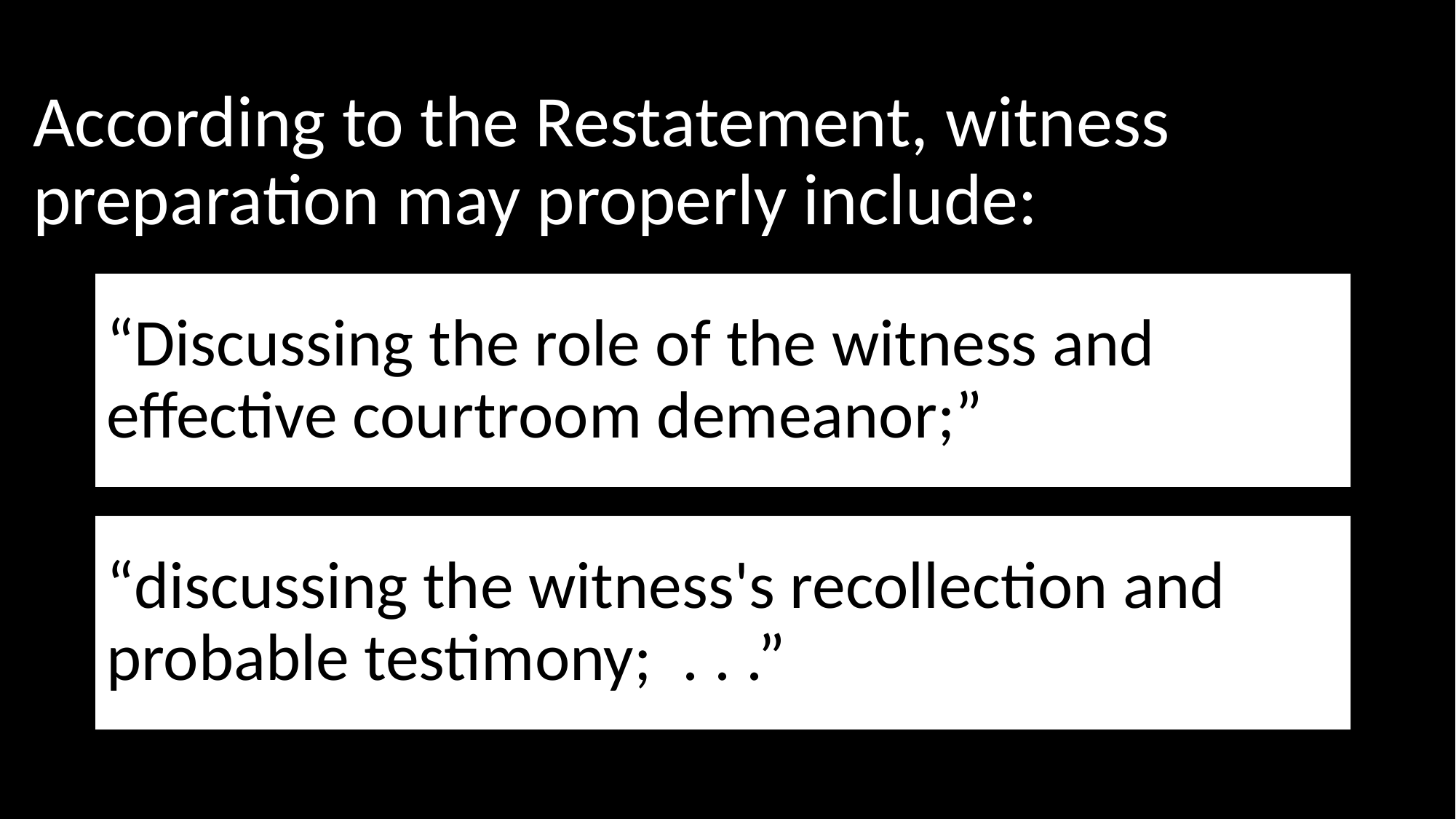

# According to the Restatement, witness preparation may properly include:
“Discussing the role of the witness and effective courtroom demeanor;”
“discussing the witness's recollection and probable testimony;  . . .”